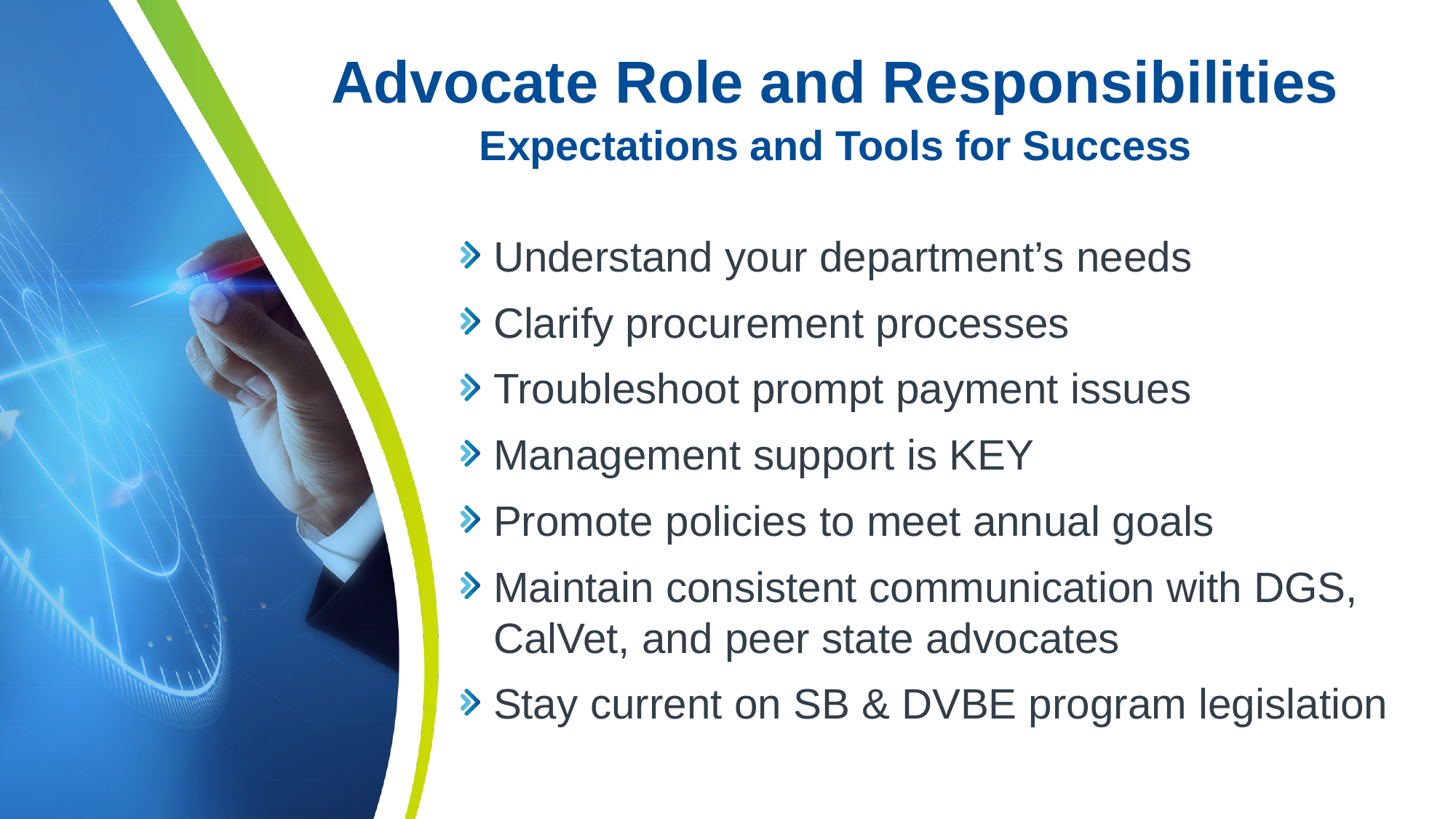

# Advocate Role and Responsibilities Expectations and Tools for Success
Understand your department’s needs
Clarify procurement processes
Troubleshoot prompt payment issues
Management support is KEY
Promote policies to meet annual goals
Maintain consistent communication with DGS, CalVet, and peer state advocates
Stay current on SB & DVBE program legislation